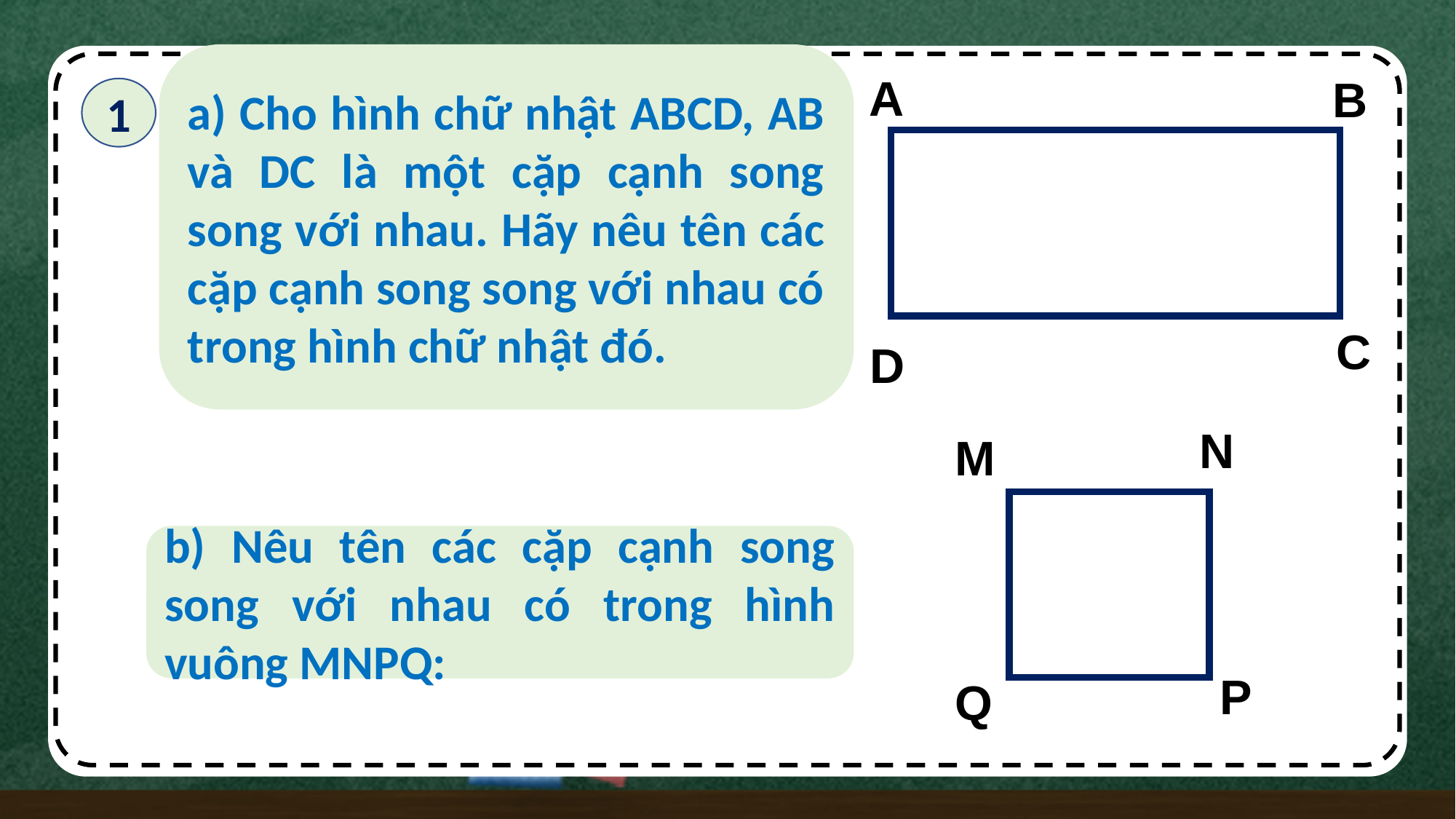

a) Cho hình chữ nhật ABCD, AB và DC là một cặp cạnh song song với nhau. Hãy nêu tên các cặp cạnh song song với nhau có trong hình chữ nhật đó.

A
B
1

C
D
N
M

b) Nêu tên các cặp cạnh song song với nhau có trong hình vuông MNPQ:
P
Q